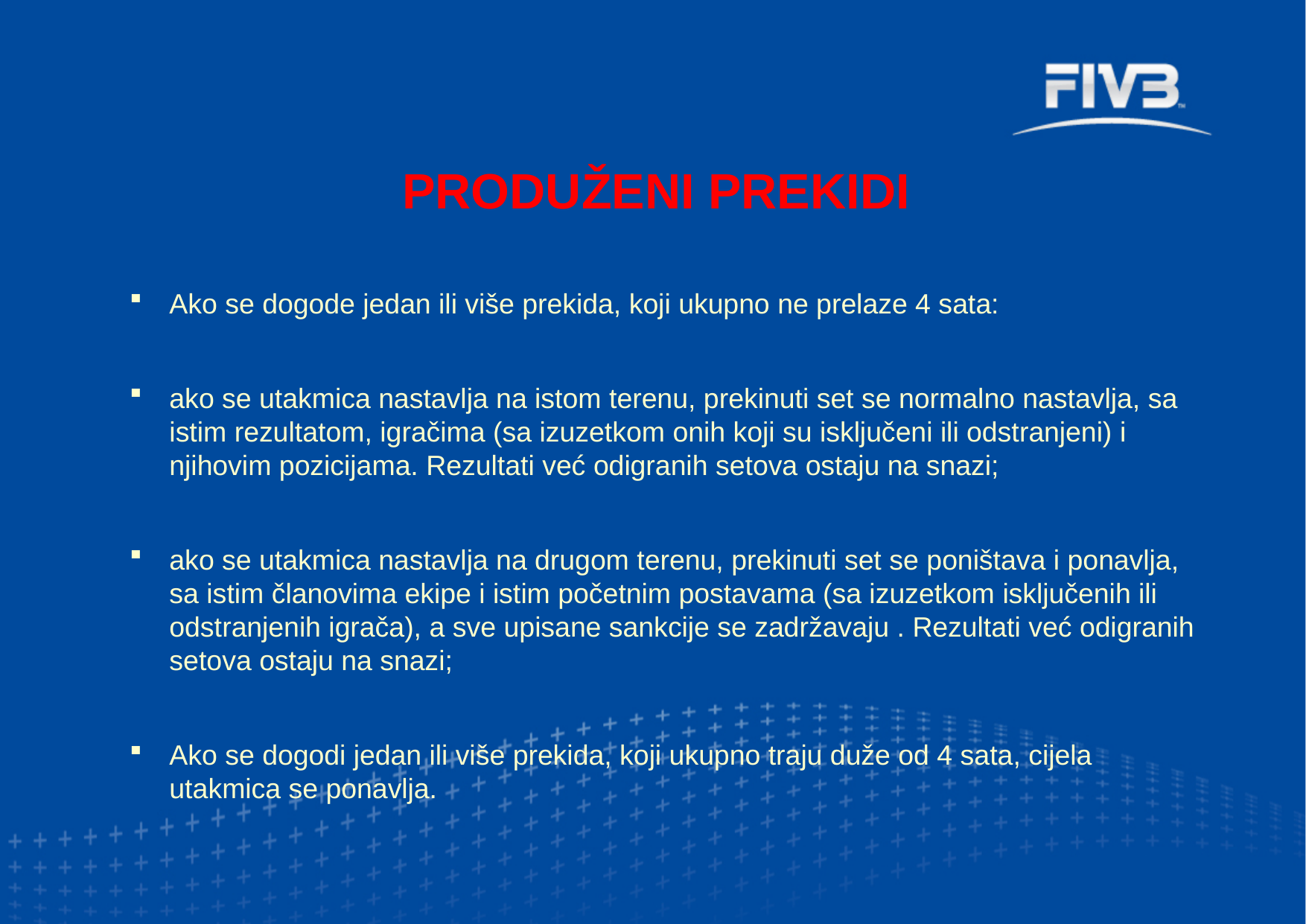

PRODUŽENI PREKIDI

Ako se dogode jedan ili više prekida, koji ukupno ne prelaze 4 sata:

ako se utakmica nastavlja na istom terenu, prekinuti set se normalno nastavlja, sa istim rezultatom, igračima (sa izuzetkom onih koji su isključeni ili odstranjeni) i njihovim pozicijama. Rezultati već odigranih setova ostaju na snazi;

ako se utakmica nastavlja na drugom terenu, prekinuti set se poništava i ponavlja, sa istim članovima ekipe i istim početnim postavama (sa izuzetkom isključenih ili odstranjenih igrača), a sve upisane sankcije se zadržavaju . Rezultati već odigranih setova ostaju na snazi;

Ako se dogodi jedan ili više prekida, koji ukupno traju duže od 4 sata, cijela utakmica se ponavlja.